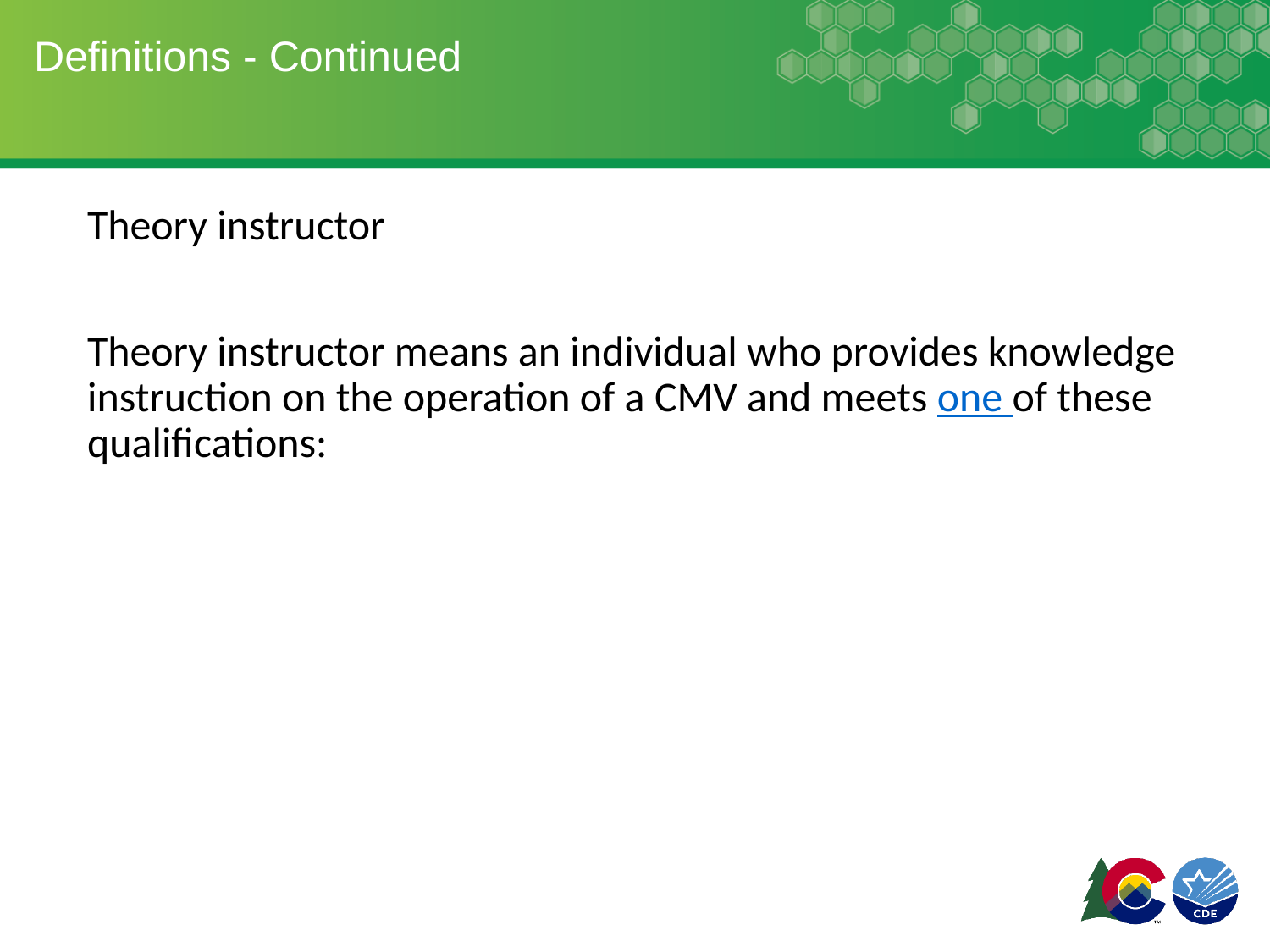

# Definitions - Continued
Theory instructor

Theory instructor means an individual who provides knowledge instruction on the operation of a CMV and meets one of these qualifications: